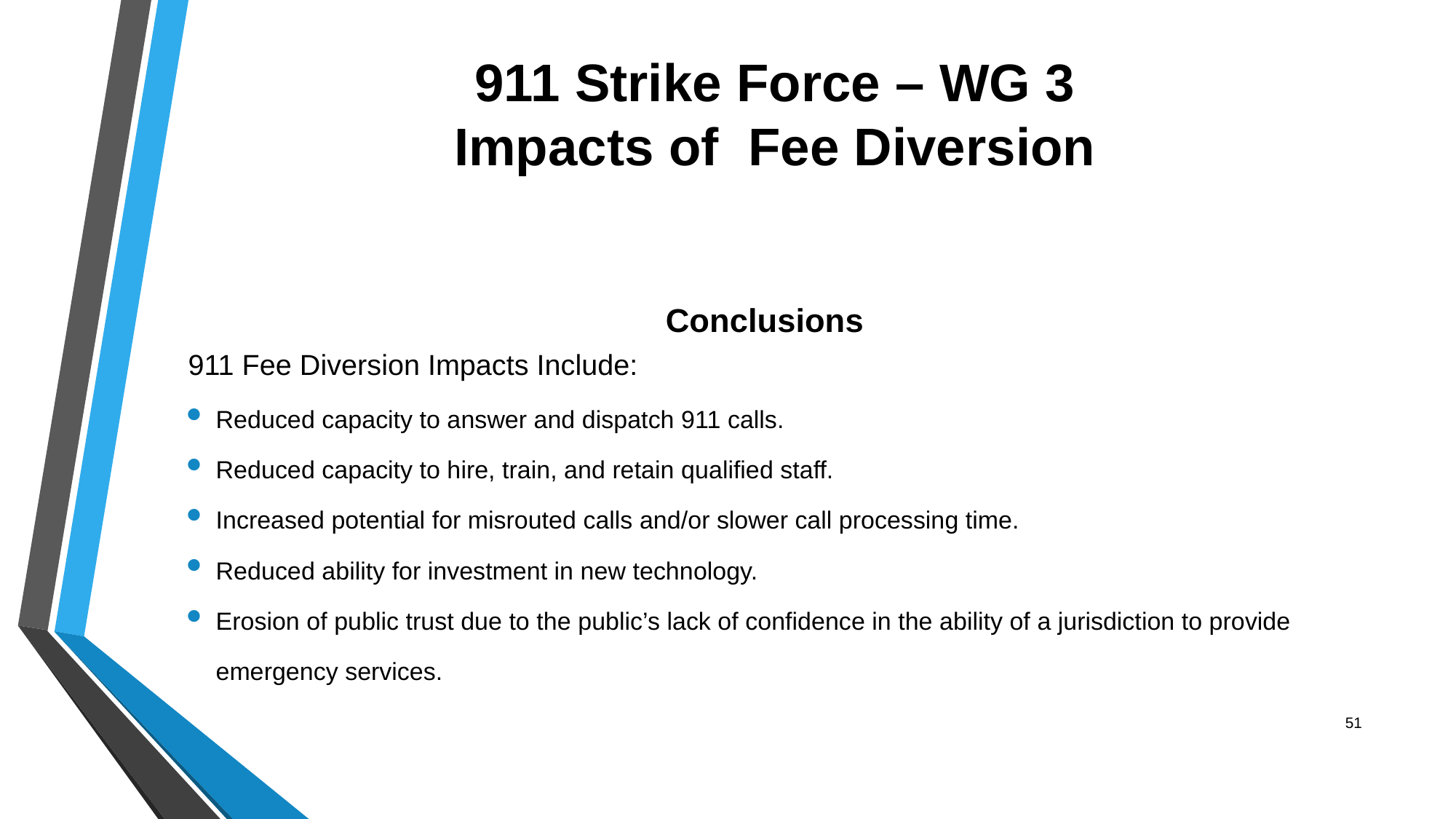

# 911 Strike Force – WG 3 Impacts of  Fee Diversion

Conclusions
911 Fee Diversion Impacts Include:
Reduced capacity to answer and dispatch 911 calls.
Reduced capacity to hire, train, and retain qualified staff.
Increased potential for misrouted calls and/or slower call processing time.
Reduced ability for investment in new technology.
Erosion of public trust due to the public’s lack of confidence in the ability of a jurisdiction to provide emergency services.

51